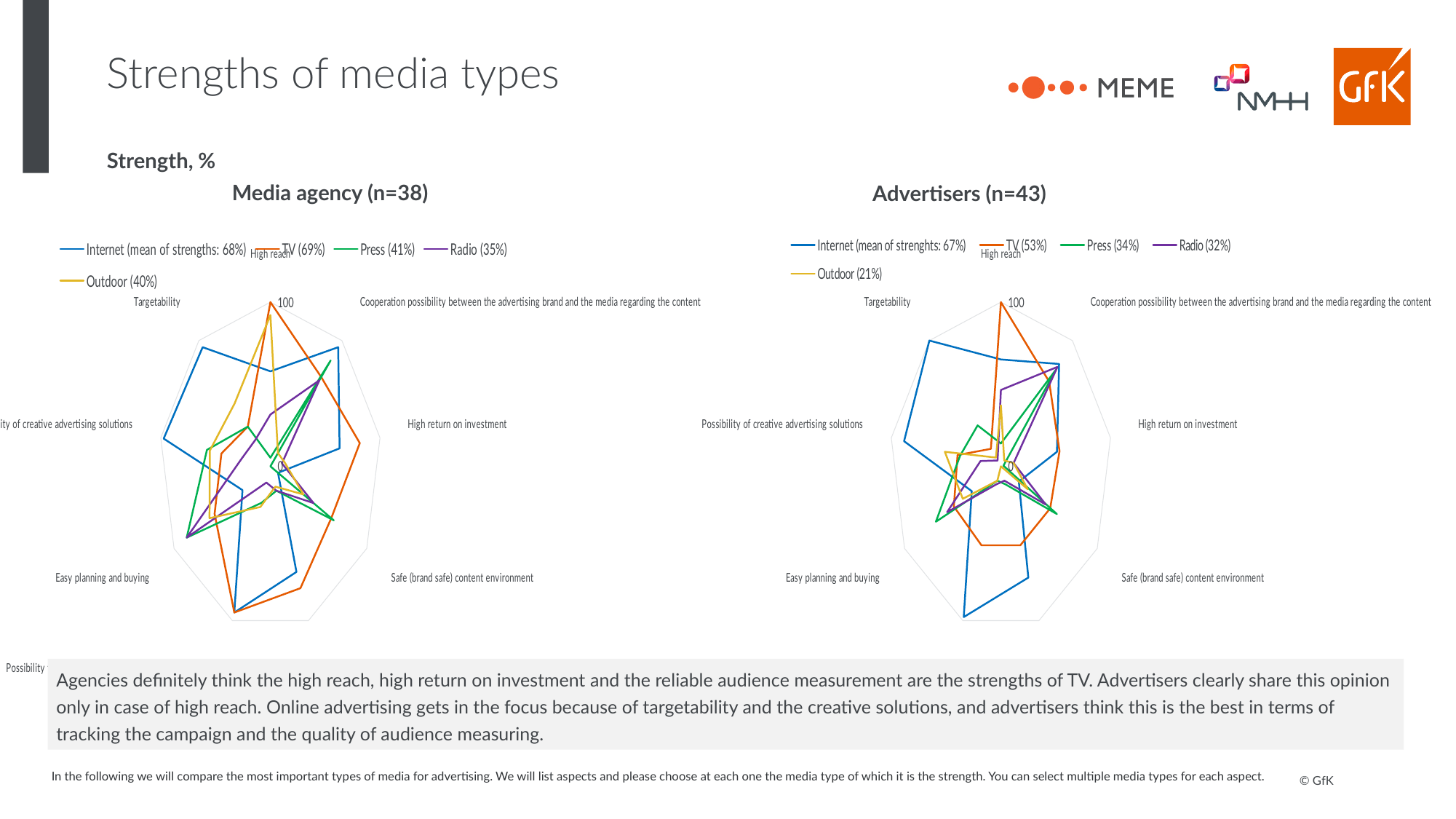

# Strengths of media types
Strength, %
Media agency (n=38)
Advertisers (n=43)

### Chart

| Category | Internet (mean of strengths: 68%) | TV (69%) | Press (41%) | Radio (35%) | Outdoor (40%) |
|---|---|---|---|---|---|
| High reach | 57.89473684210527 | 100.0 | 5.263157894736842 | 31.57894736842105 | 92.10526315789474 |
| Cooperation possibility between the advertising brand and the media regarding the content | 94.73684210526315 | 71.05263157894737 | 84.21052631578947 | 68.42105263157895 | 10.526315789473683 |
| High return on investment | 63.1578947368421 | 81.57894736842105 | 0.0 | 10.526315789473683 | 13.157894736842104 |
| Safe (brand safe) content environment | 7.894736842105263 | 63.1578947368421 | 65.78947368421053 | 44.73684210526316 | 34.21052631578947 |
| Reliable audience measuring, data | 68.42105263157895 | 78.94736842105263 | 15.789473684210526 | 15.789473684210526 | 13.157894736842104 |
| Possibility to continously track the campaign performance | 94.73684210526315 | 94.73684210526315 | 23.684210526315788 | 10.526315789473683 | 26.31578947368421 |
| Easy planning and buying | 28.947368421052634 | 57.89473684210527 | 86.8421052631579 | 86.8421052631579 | 63.1578947368421 |
| Possibility of creative advertising solutions | 97.36842105263158 | 44.73684210526316 | 57.89473684210527 | 26.31578947368421 | 55.26315789473685 |
| Targetability | 94.73684210526315 | 31.57894736842105 | 31.57894736842105 | 21.052631578947366 | 50.0 |

### Chart

| Category | Internet (mean of strenghts: 67%) | TV (53%) | Press (34%) | Radio (32%) | Outdoor (21%) |
|---|---|---|---|---|---|
| High reach | 65.11627906976744 | 100.0 | 13.953488372093023 | 46.51162790697674 | 37.2093023255814 |
| Cooperation possibility between the advertising brand and the media regarding the content | 81.3953488372093 | 67.44186046511628 | 76.74418604651163 | 79.06976744186046 | 4.651162790697675 |
| High return on investment | 51.162790697674424 | 53.48837209302325 | 2.3255813953488373 | 11.627906976744185 | 11.627906976744185 |
| Safe (brand safe) content environment | 18.6046511627907 | 51.162790697674424 | 58.139534883720934 | 46.51162790697674 | 27.906976744186046 |
| Reliable audience measuring, data | 72.09302325581395 | 51.162790697674424 | 11.627906976744185 | 9.30232558139535 | 0.0 |
| Possibility to continously track the campaign performance | 97.67441860465115 | 51.162790697674424 | 9.30232558139535 | 11.627906976744185 | 9.30232558139535 |
| Easy planning and buying | 30.23255813953488 | 48.837209302325576 | 67.44186046511628 | 55.81395348837209 | 39.53488372093023 |
| Possibility of creative advertising solutions | 88.37209302325581 | 39.53488372093023 | 37.2093023255814 | 18.6046511627907 | 51.162790697674424 |
| Targetability | 100.0 | 13.953488372093023 | 32.55813953488372 | 4.651162790697675 | 6.976744186046512 |
Agencies definitely think the high reach, high return on investment and the reliable audience measurement are the strengths of TV. Advertisers clearly share this opinion only in case of high reach. Online advertising gets in the focus because of targetability and the creative solutions, and advertisers think this is the best in terms of tracking the campaign and the quality of audience measuring.
In the following we will compare the most important types of media for advertising. We will list aspects and please choose at each one the media type of which it is the strength. You can select multiple media types for each aspect.